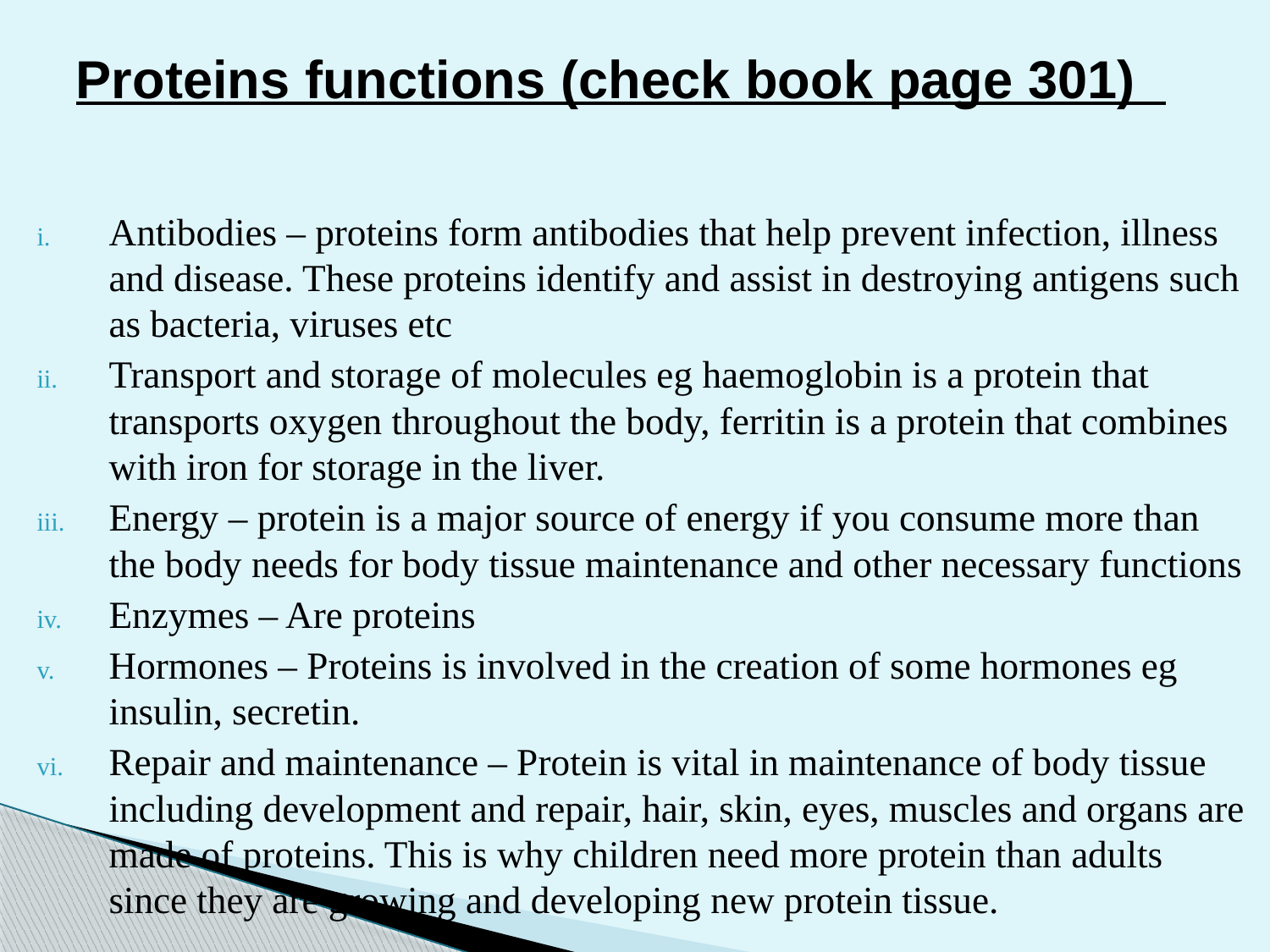

# Proteins functions (check book page 301)
Antibodies – proteins form antibodies that help prevent infection, illness and disease. These proteins identify and assist in destroying antigens such as bacteria, viruses etc
Transport and storage of molecules eg haemoglobin is a protein that transports oxygen throughout the body, ferritin is a protein that combines with iron for storage in the liver.
Energy – protein is a major source of energy if you consume more than the body needs for body tissue maintenance and other necessary functions
Enzymes – Are proteins
Hormones – Proteins is involved in the creation of some hormones eg insulin, secretin.
Repair and maintenance – Protein is vital in maintenance of body tissue including development and repair, hair, skin, eyes, muscles and organs are made of proteins. This is why children need more protein than adults since they are growing and developing new protein tissue.